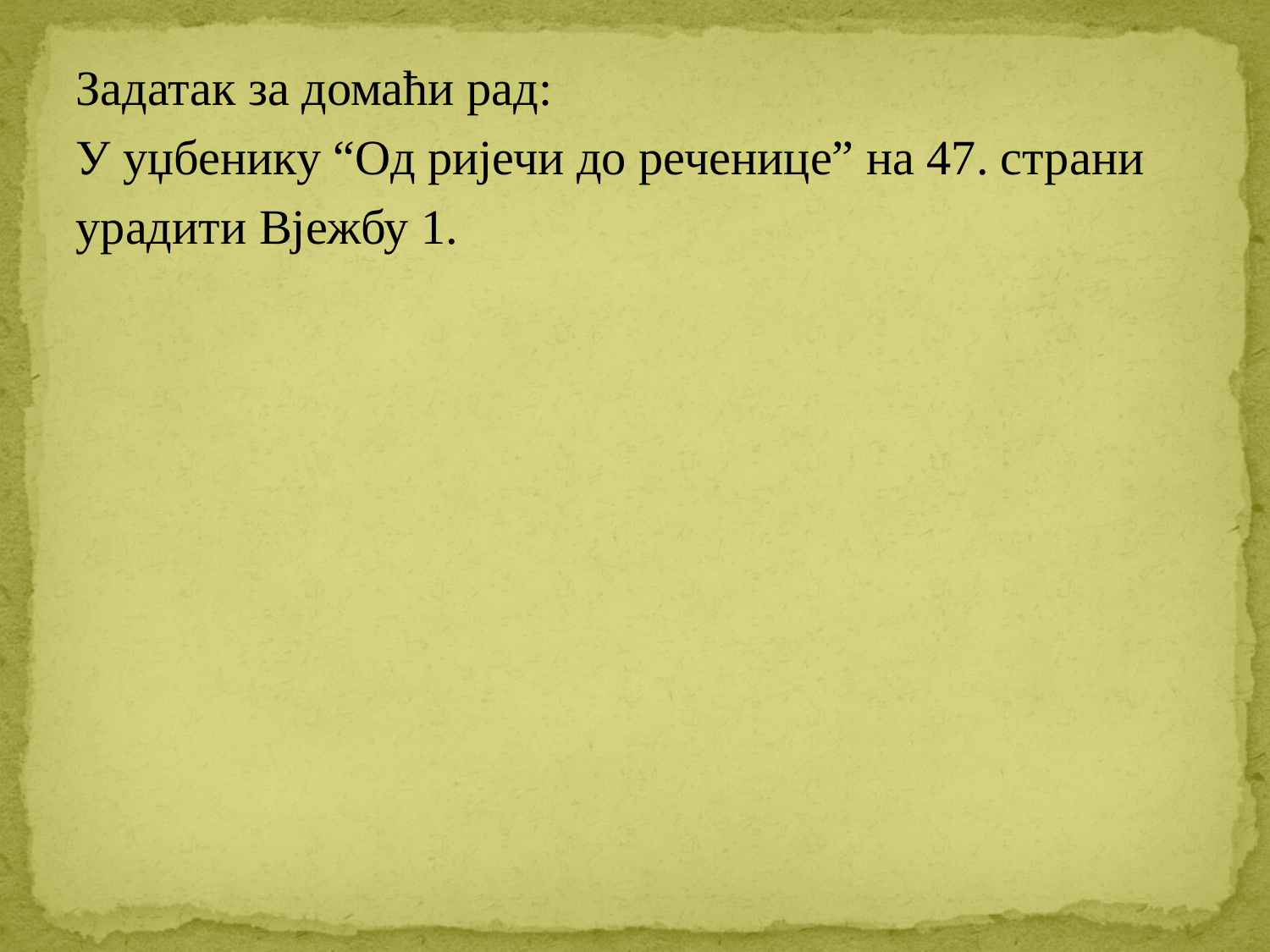

Задатак за домаћи рад:
У уџбенику “Од ријечи до реченице” на 47. страни
урадити Вјежбу 1.